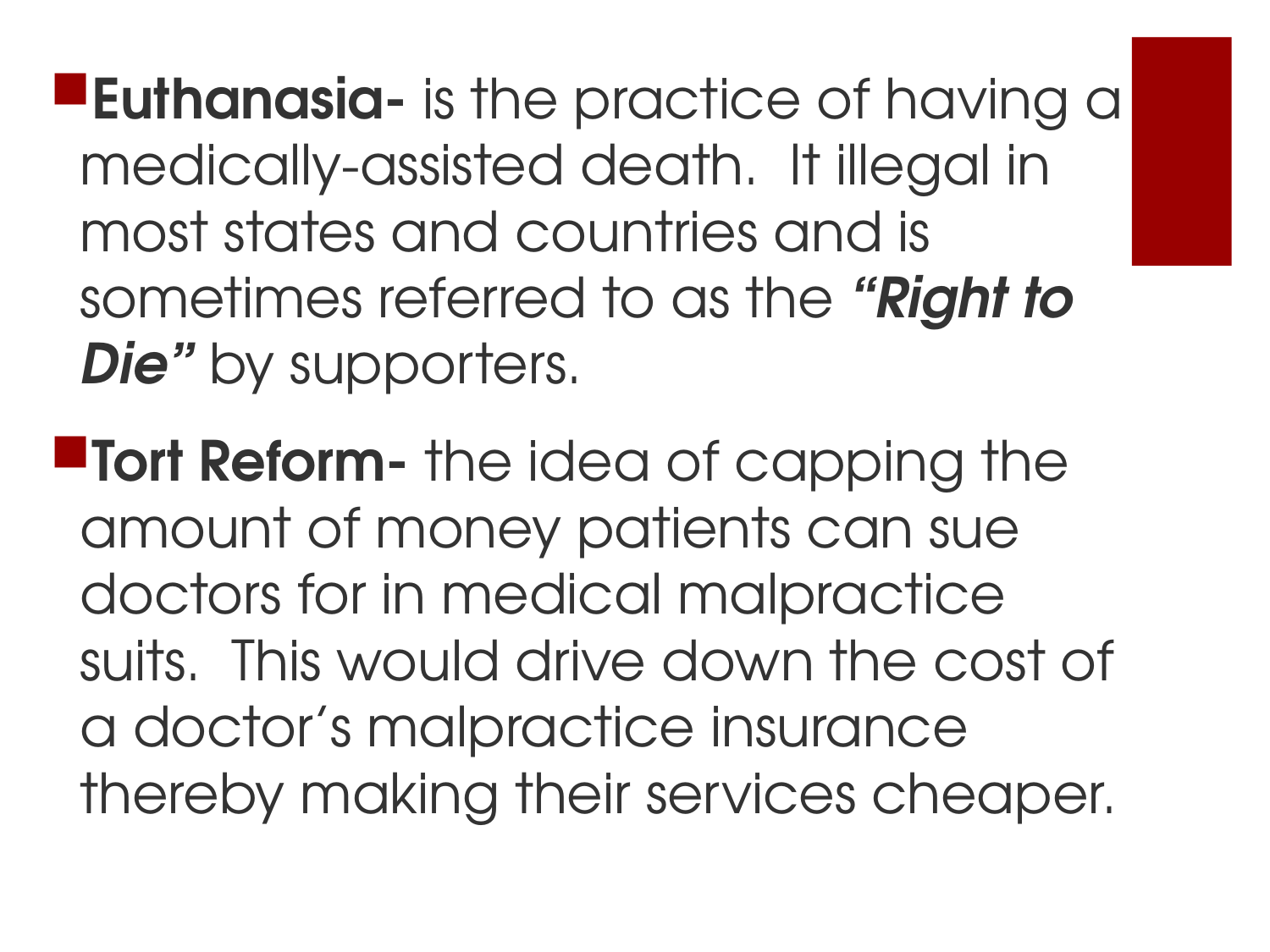

Euthanasia- is the practice of having a medically-assisted death.  It illegal in most states and countries and is sometimes referred to as the “Right to Die” by supporters.
Tort Reform- the idea of capping the amount of money patients can sue doctors for in medical malpractice suits.  This would drive down the cost of a doctor’s malpractice insurance thereby making their services cheaper.